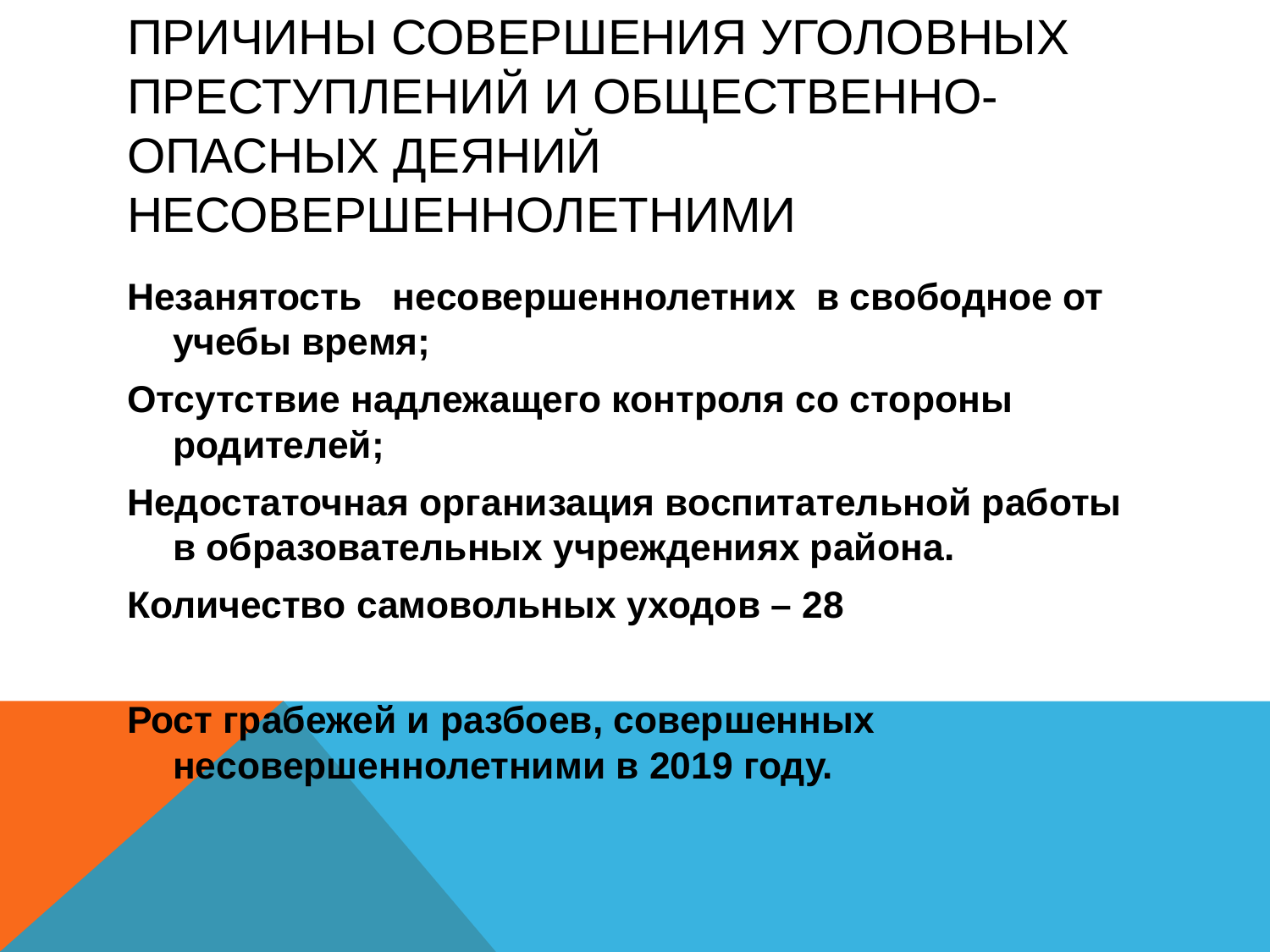

# Причины совершения уголовных преступлений и Общественно-опасных деяний несовершеннолетними
Незанятость   несовершеннолетних  в свободное от учебы время;
Отсутствие надлежащего контроля со стороны родителей;
Недостаточная организация воспитательной работы в образовательных учреждениях района.
Количество самовольных уходов – 28

Рост грабежей и разбоев, совершенных несовершеннолетними в 2019 году.